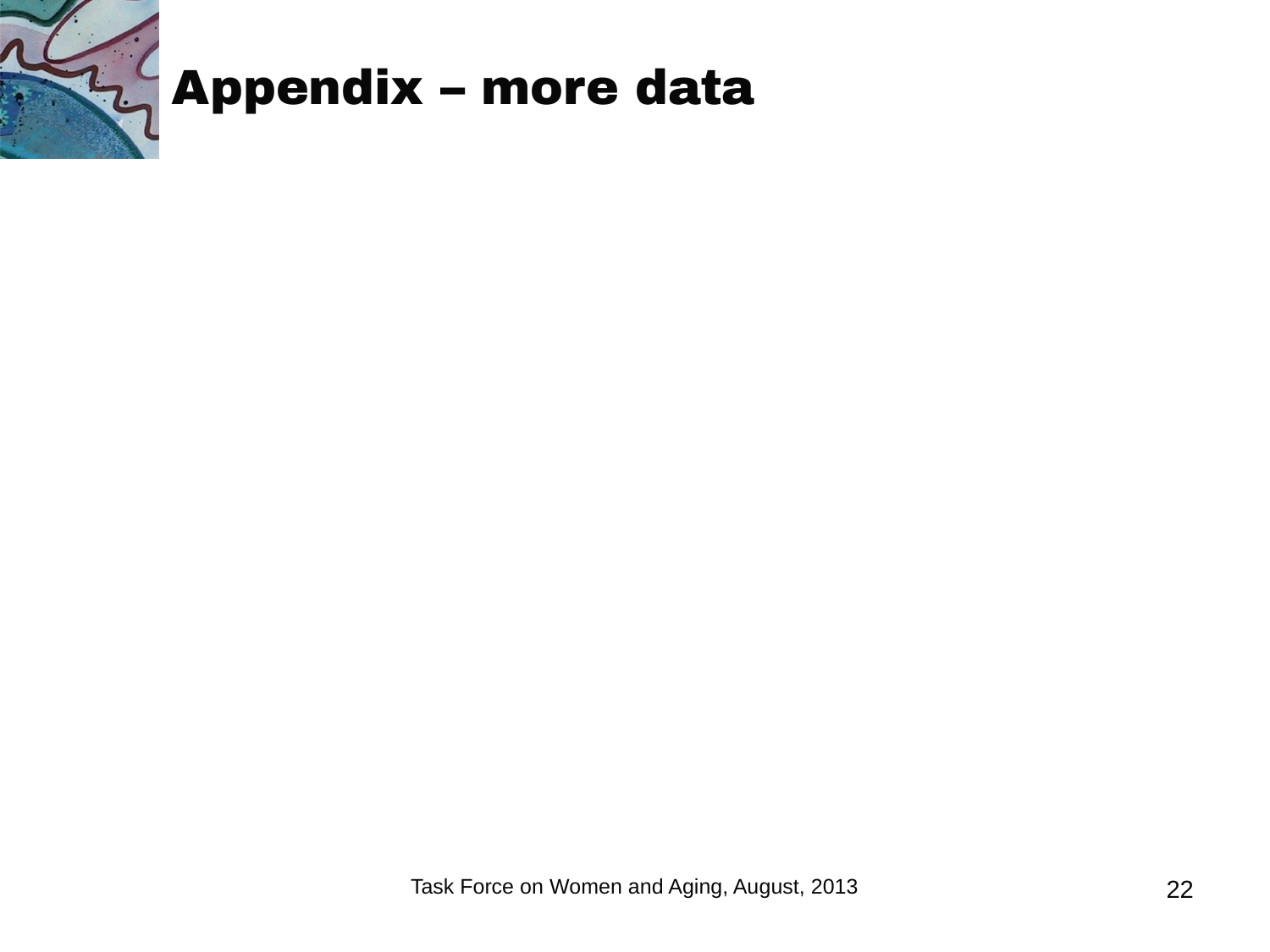

# Appendix – more data

Task Force on Women and Aging, August, 2013

22